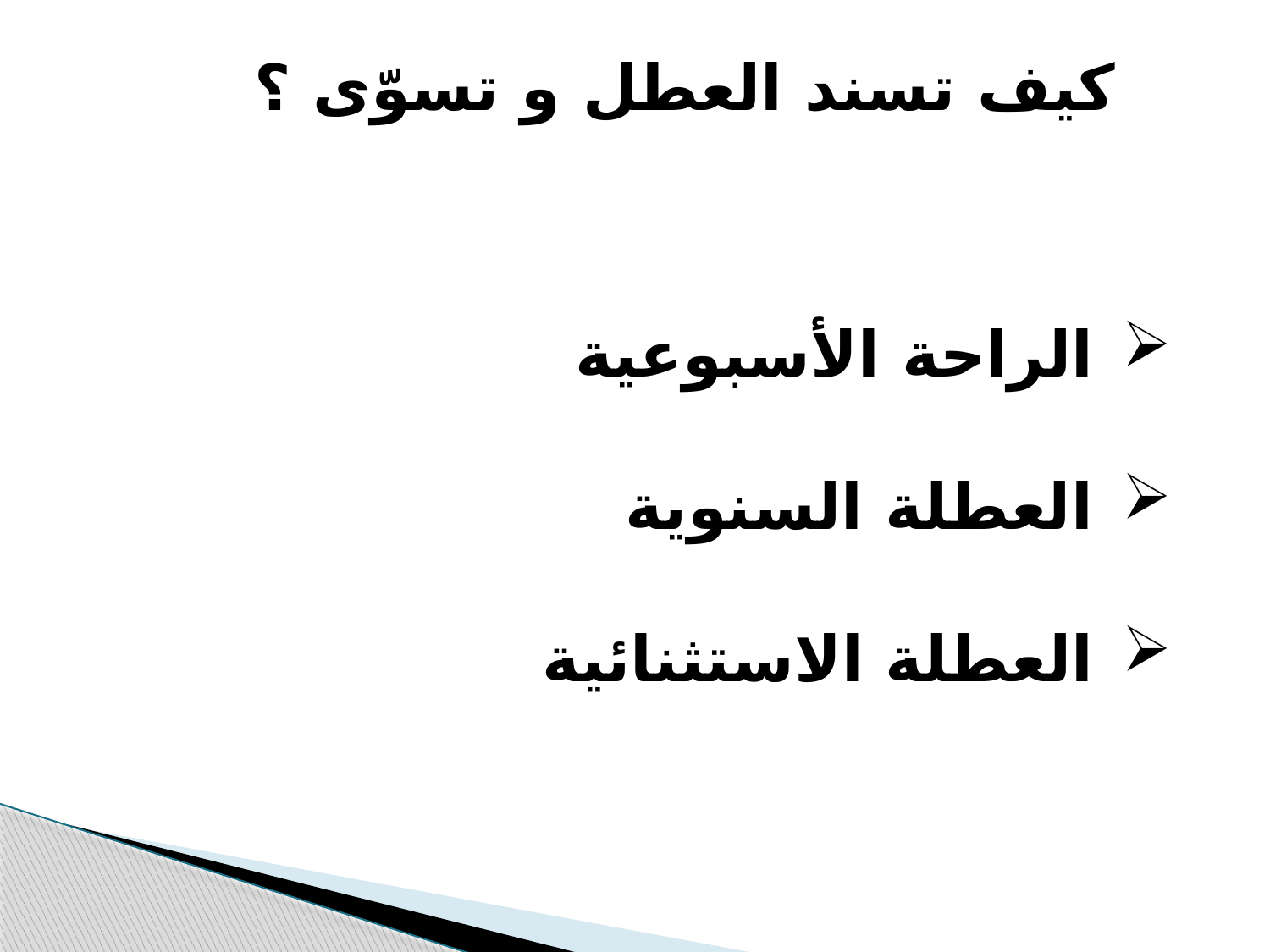

كيف تسند العطل و تسوّى ؟

الراحة الأسبوعية

العطلة السنوية

العطلة الاستثنائية